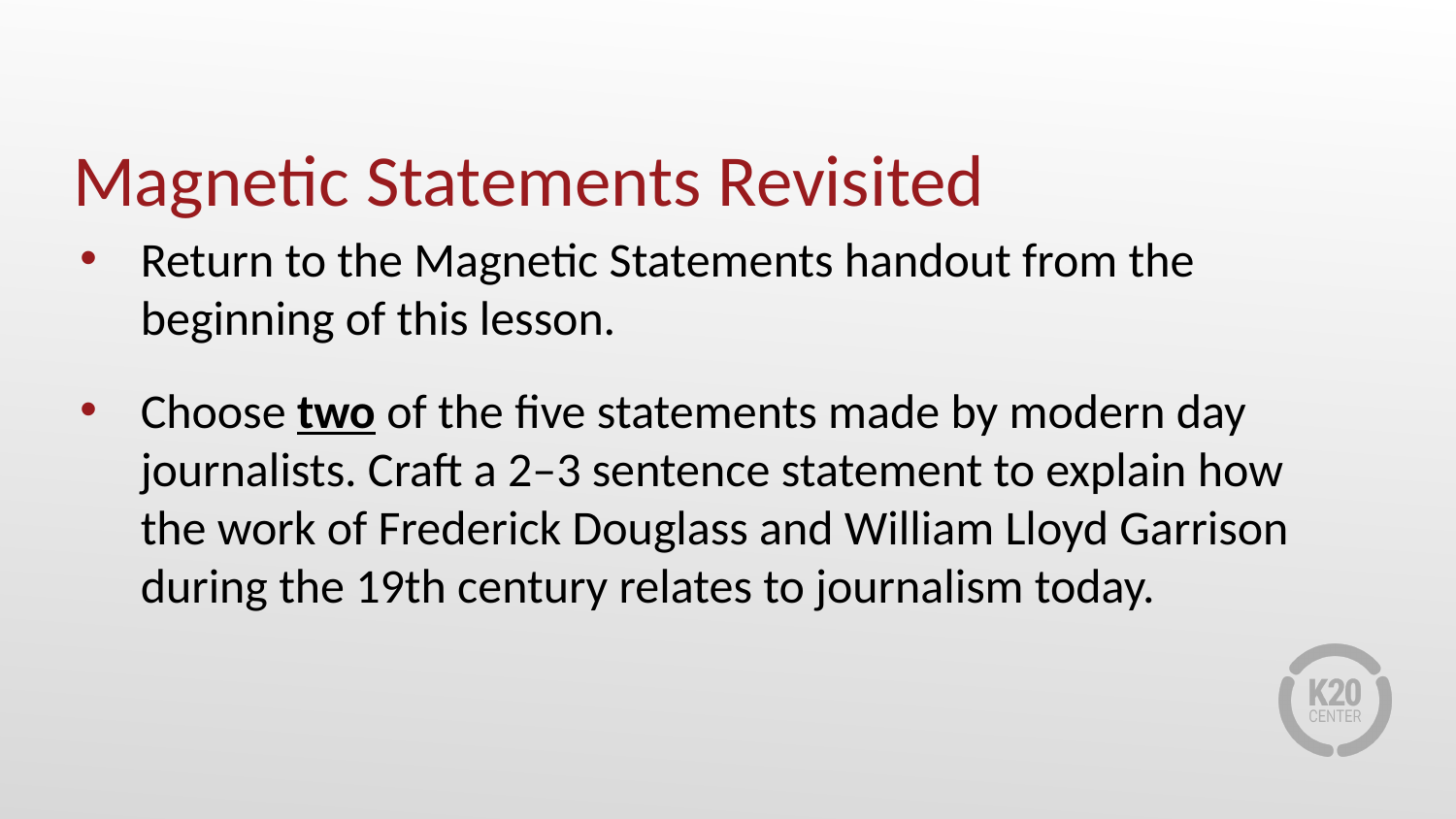

Magnetic Statements Revisited
Return to the Magnetic Statements handout from the beginning of this lesson.
Choose two of the five statements made by modern day journalists. Craft a 2–3 sentence statement to explain how the work of Frederick Douglass and William Lloyd Garrison during the 19th century relates to journalism today.